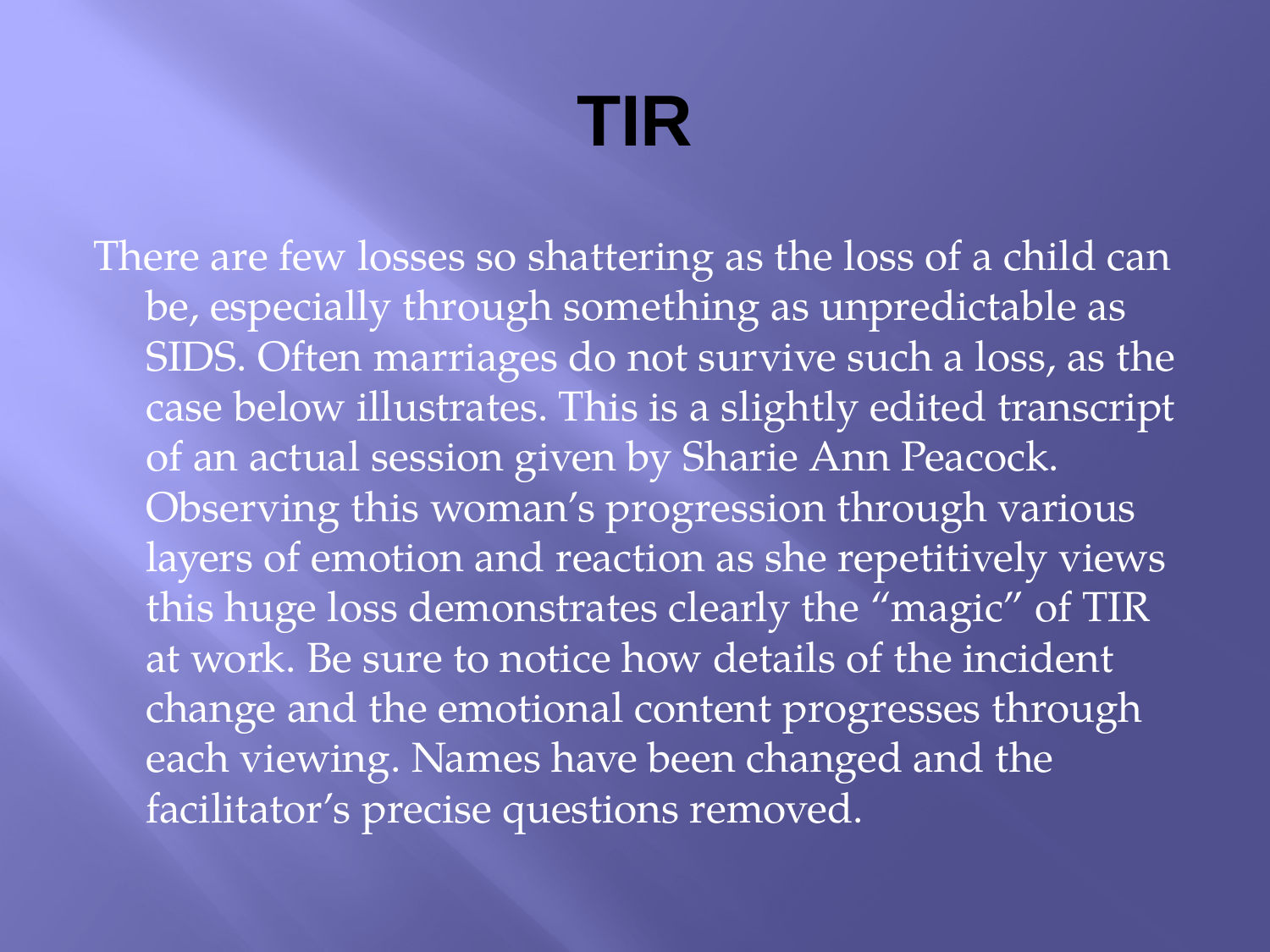

# TIR
There are few losses so shattering as the loss of a child can be, especially through something as unpredictable as SIDS. Often marriages do not survive such a loss, as the case below illustrates. This is a slightly edited transcript of an actual session given by Sharie Ann Peacock. Observing this woman’s progression through various layers of emotion and reaction as she repetitively views this huge loss demonstrates clearly the “magic” of TIR at work. Be sure to notice how details of the incident change and the emotional content progresses through each viewing. Names have been changed and the facilitator’s precise questions removed.